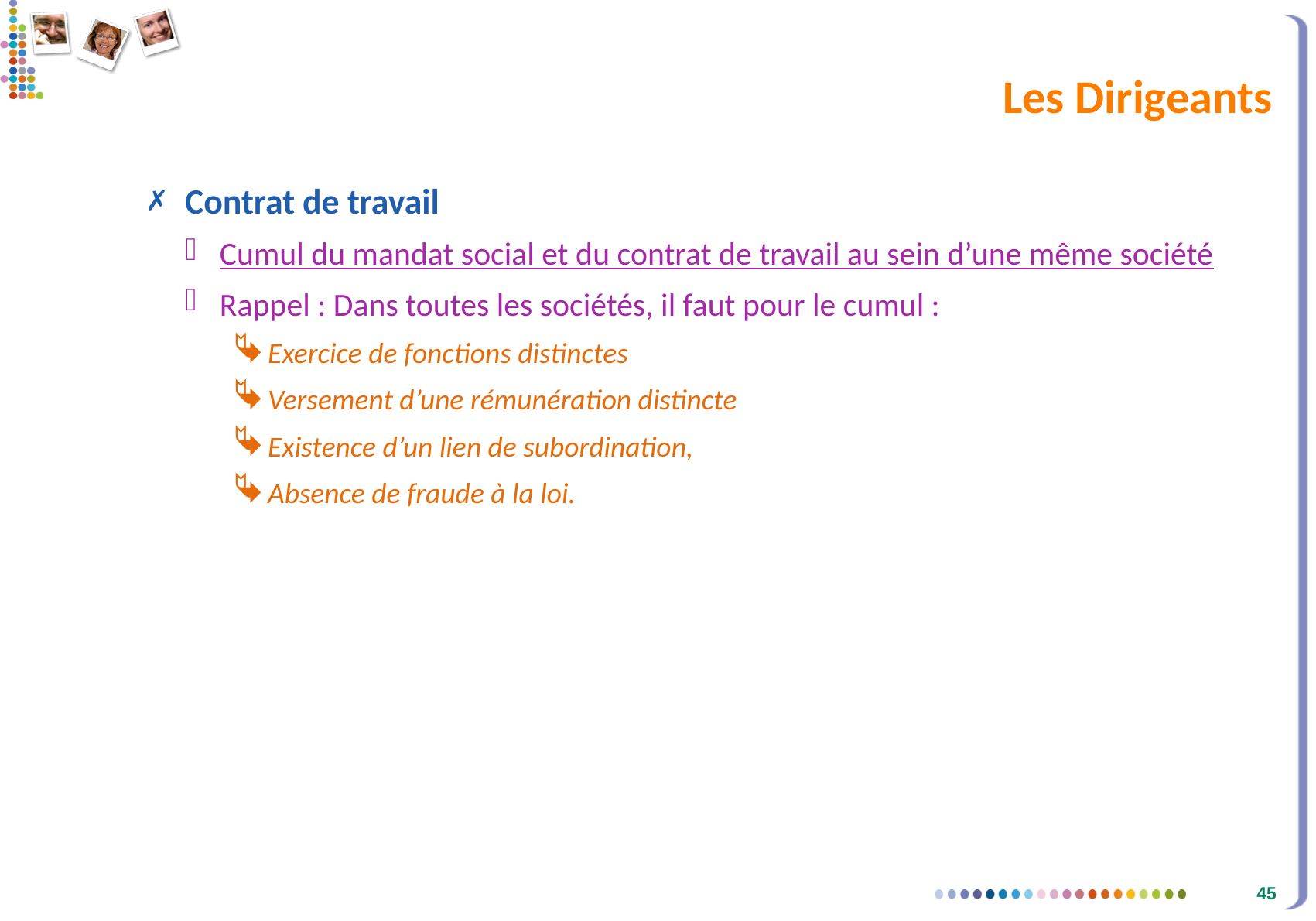

# Les Dirigeants
Contrat de travail
Cumul du mandat social et du contrat de travail au sein d’une même société
Rappel : Dans toutes les sociétés, il faut pour le cumul :
Exercice de fonctions distinctes
Versement d’une rémunération distincte
Existence d’un lien de subordination,
Absence de fraude à la loi.